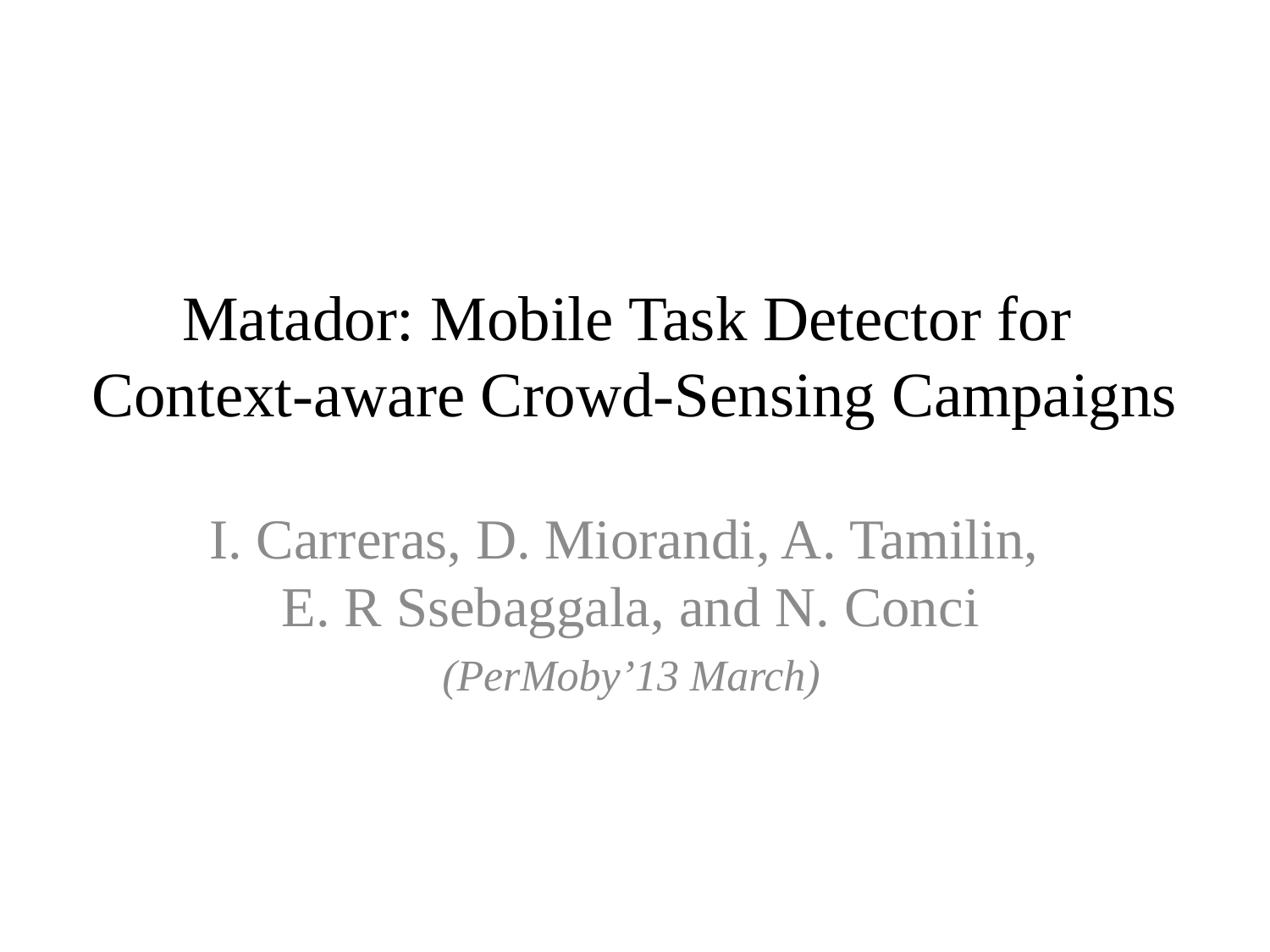

# Matador: Mobile Task Detector for Context-aware Crowd-Sensing Campaigns
I. Carreras, D. Miorandi, A. Tamilin,
E. R Ssebaggala, and N. Conci
(PerMoby’13 March)